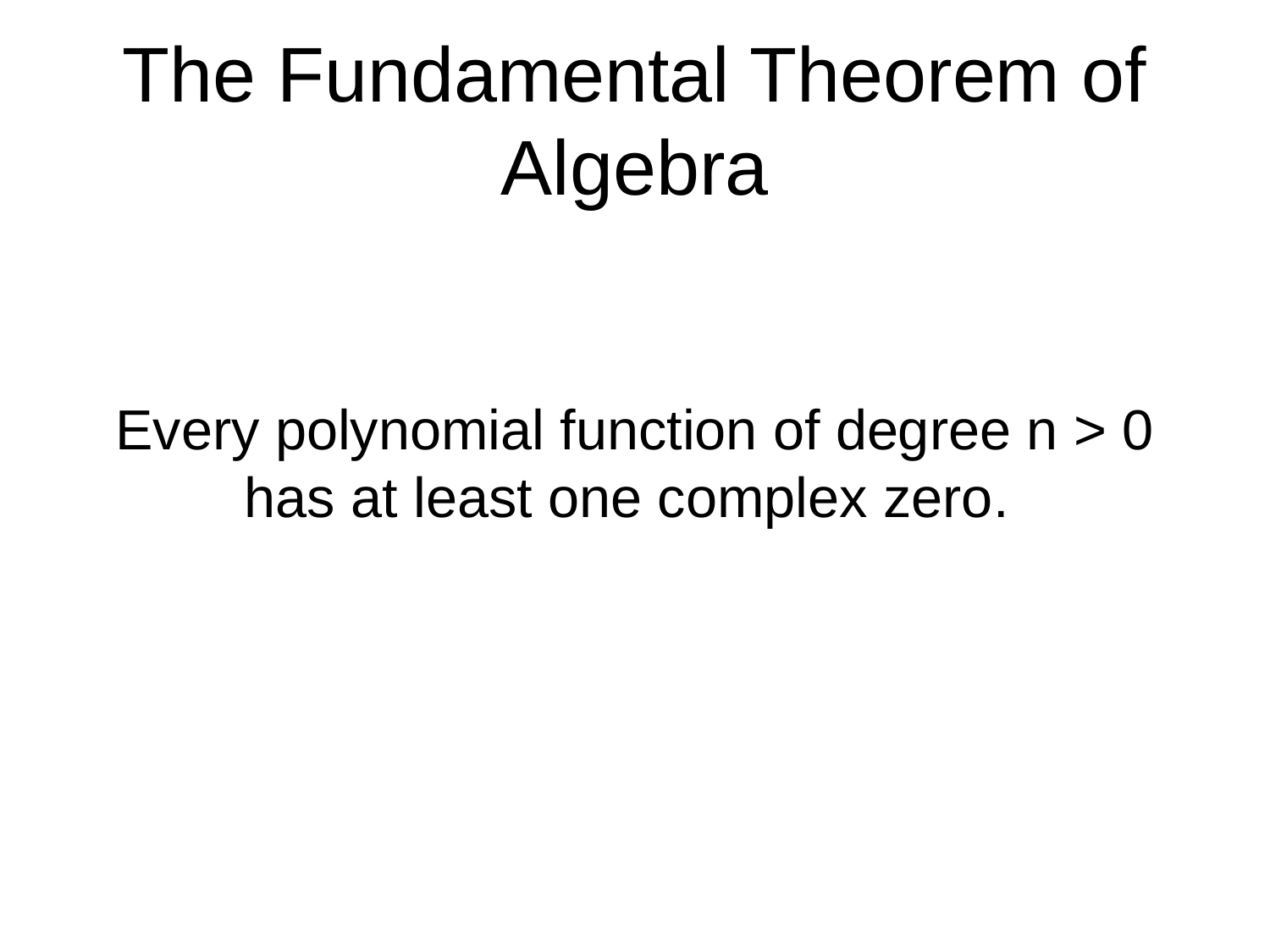

# The Fundamental Theorem of Algebra
Every polynomial function of degree n > 0 has at least one complex zero.